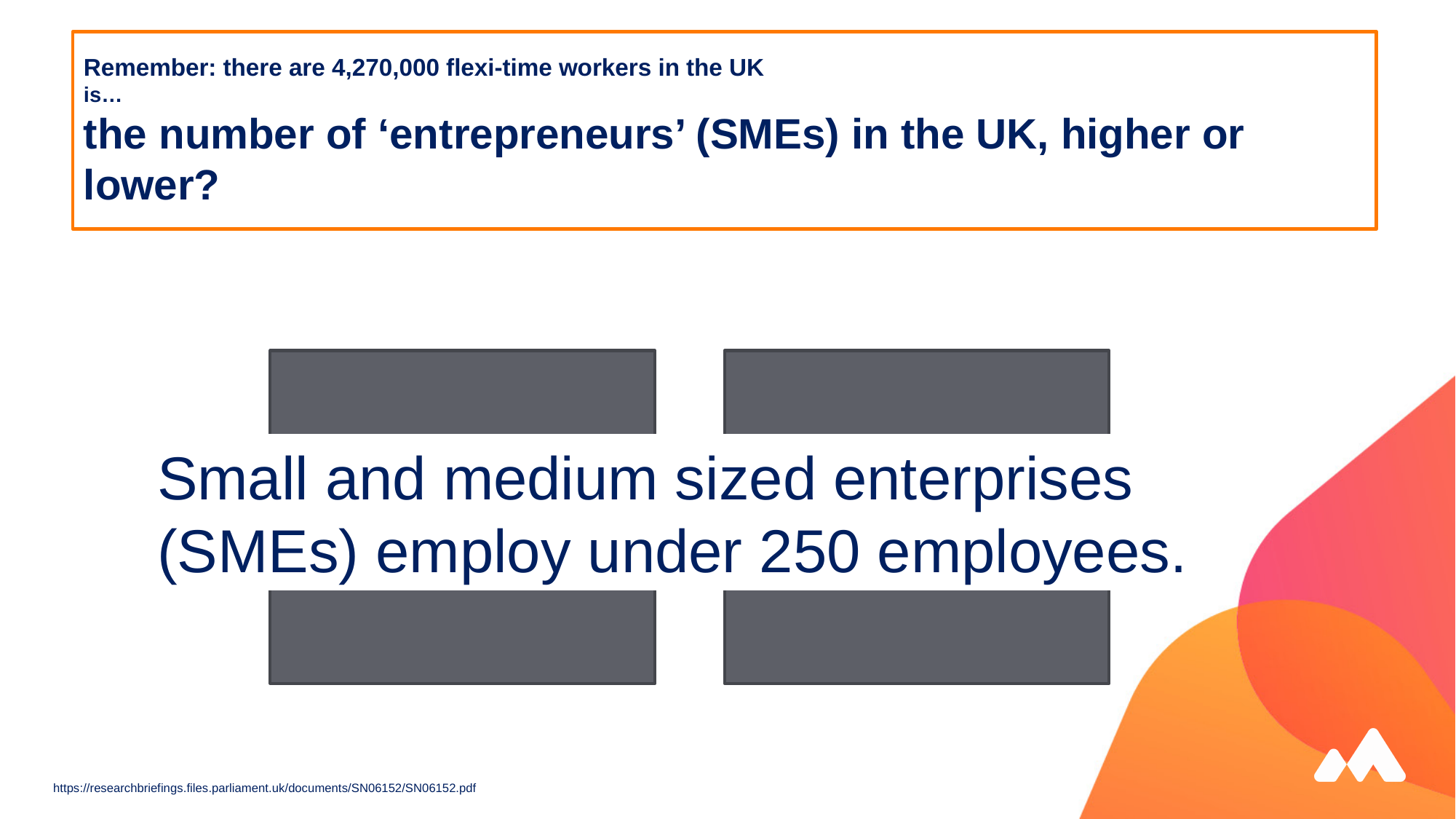

# Remember: there are 4,270,000 flexi-time workers in the UK is… the number of ‘entrepreneurs’ (SMEs) in the UK, higher or lower?
Higher
Lower
Small and medium sized enterprises (SMEs) employ under 250 employees.
Higher -
5,583,000 SMEs
https://researchbriefings.files.parliament.uk/documents/SN06152/SN06152.pdf